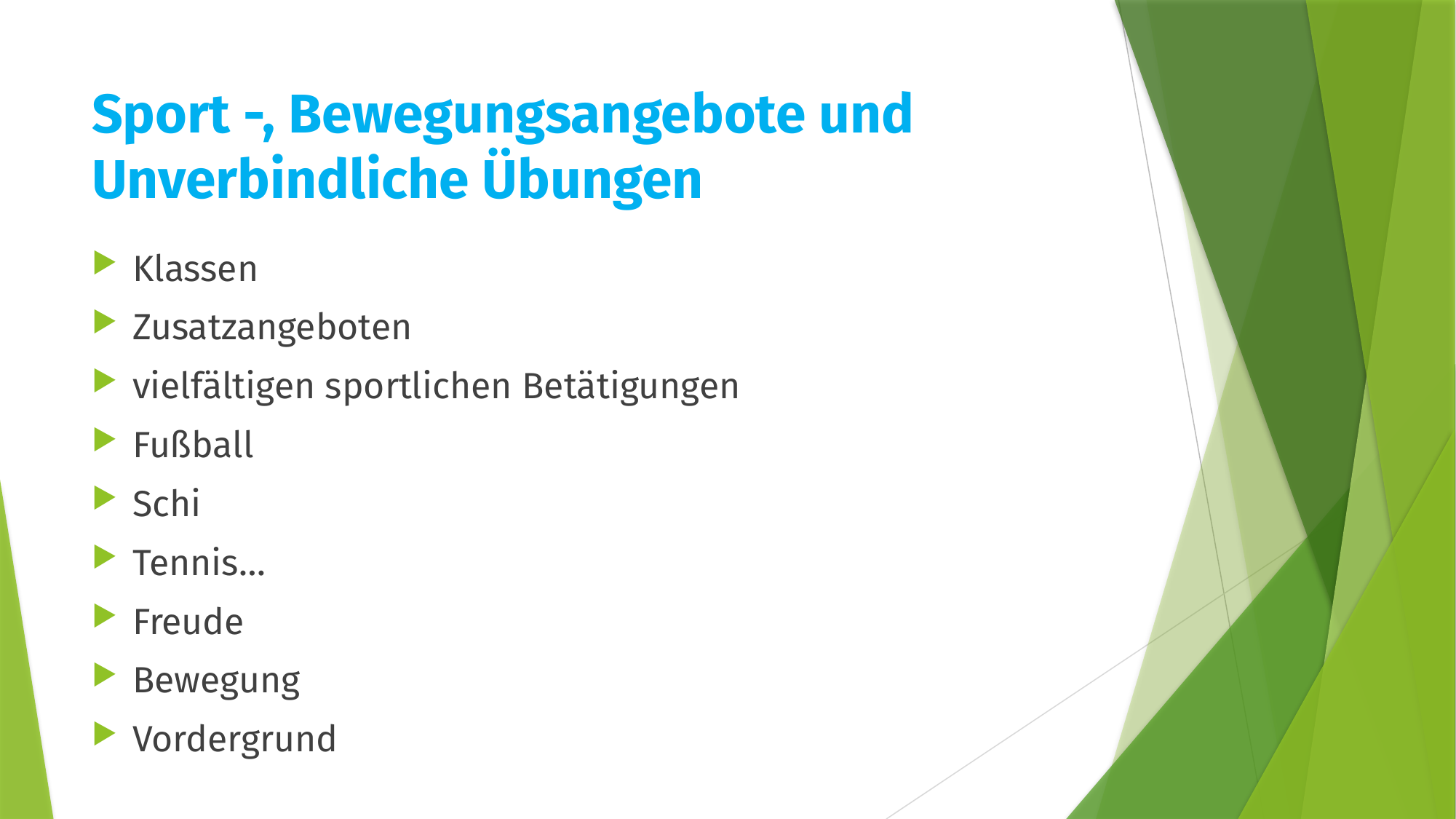

# Sport -, Bewegungsangebote und Unverbindliche Übungen
Klassen
Zusatzangeboten
vielfältigen sportlichen Betätigungen
Fußball
Schi
Tennis…
Freude
Bewegung
Vordergrund